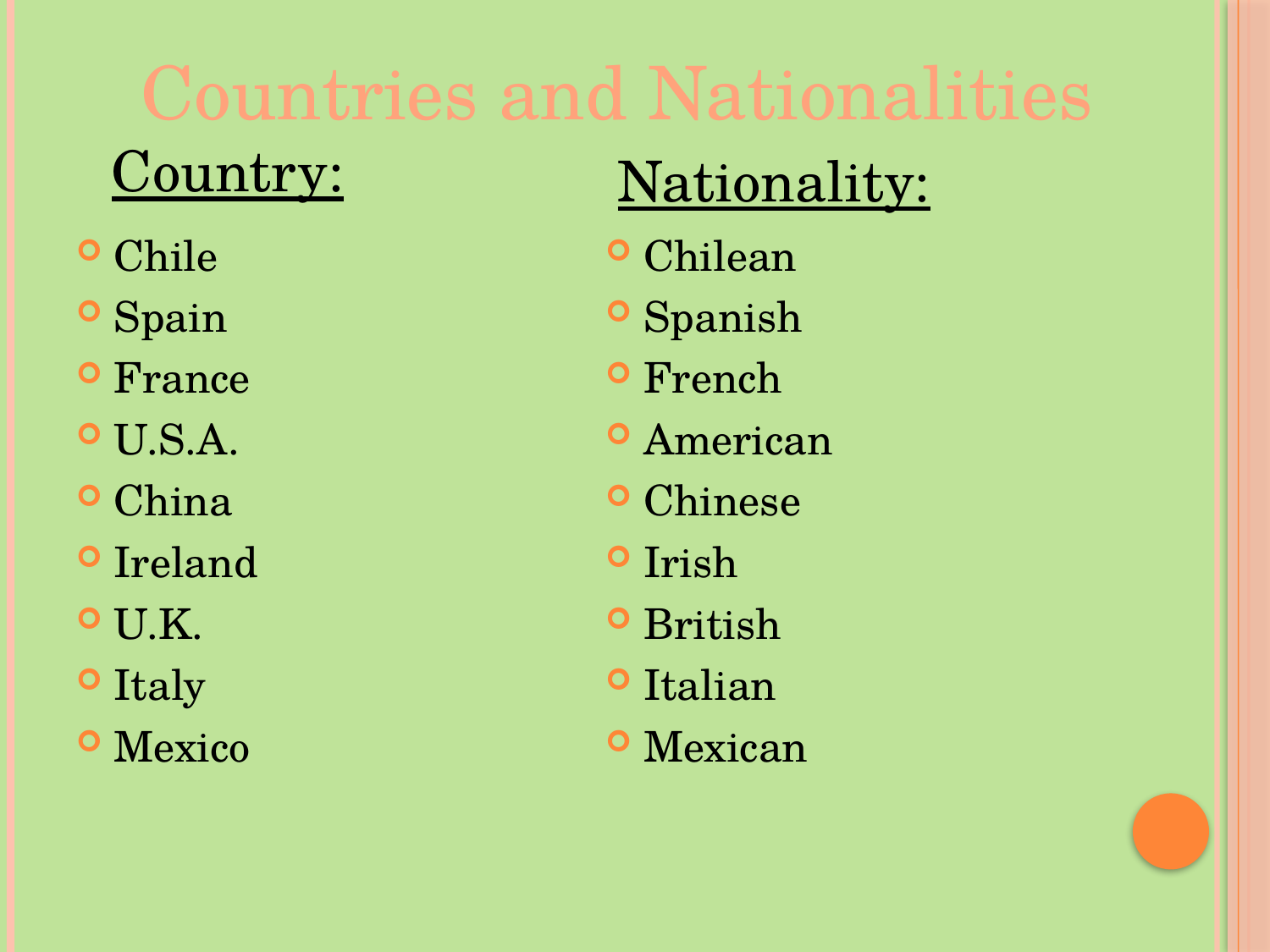

Countries and Nationalities
Country:
Nationality:
Chile
Spain
France
U.S.A.
China
Ireland
U.K.
Italy
Mexico

Chilean
Spanish
French
American
Chinese
Irish
British
Italian
Mexican